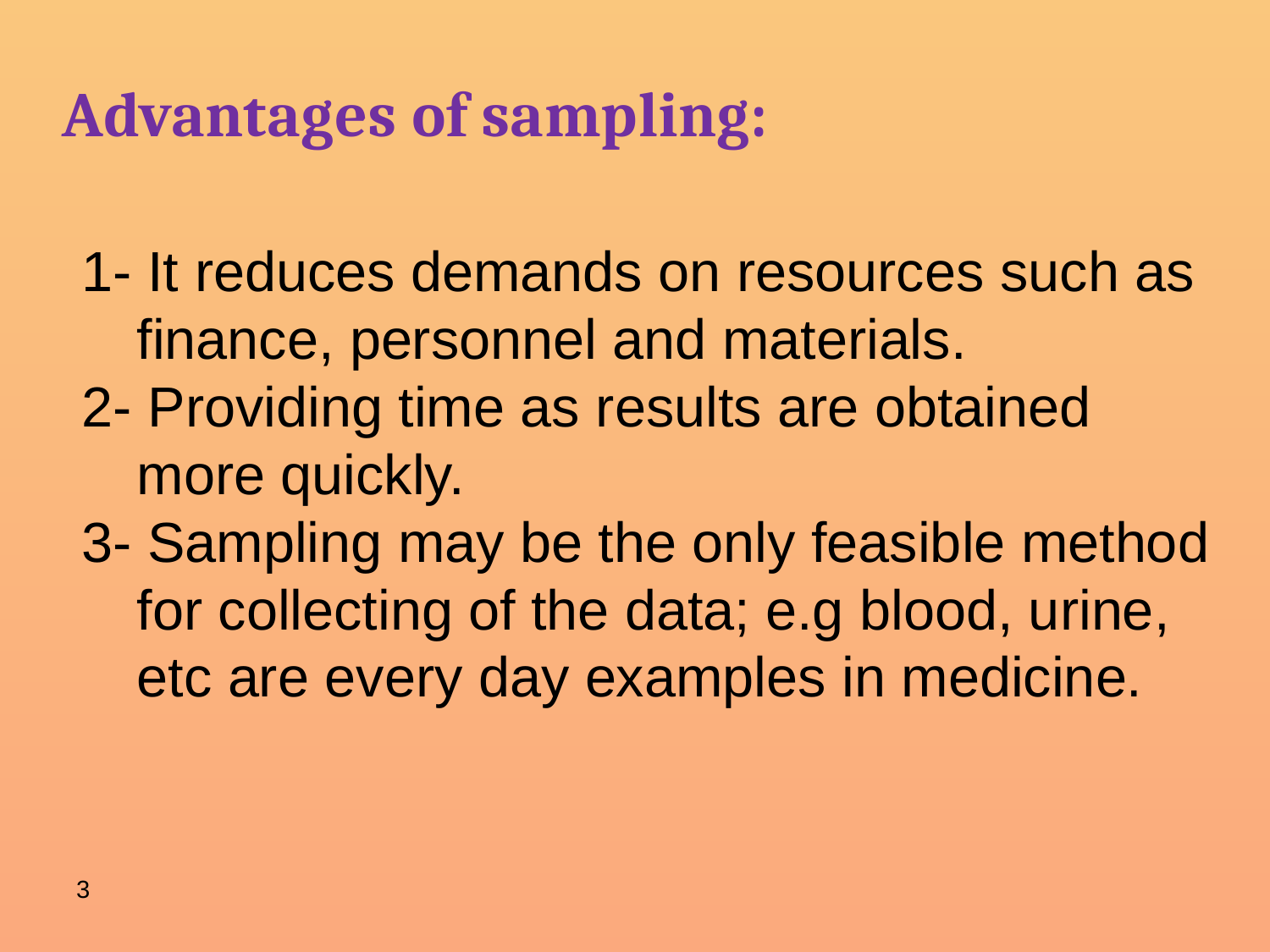

Advantages of sampling:
1- It reduces demands on resources such as finance, personnel and materials.
2- Providing time as results are obtained more quickly.
3- Sampling may be the only feasible method for collecting of the data; e.g blood, urine, etc are every day examples in medicine.
3